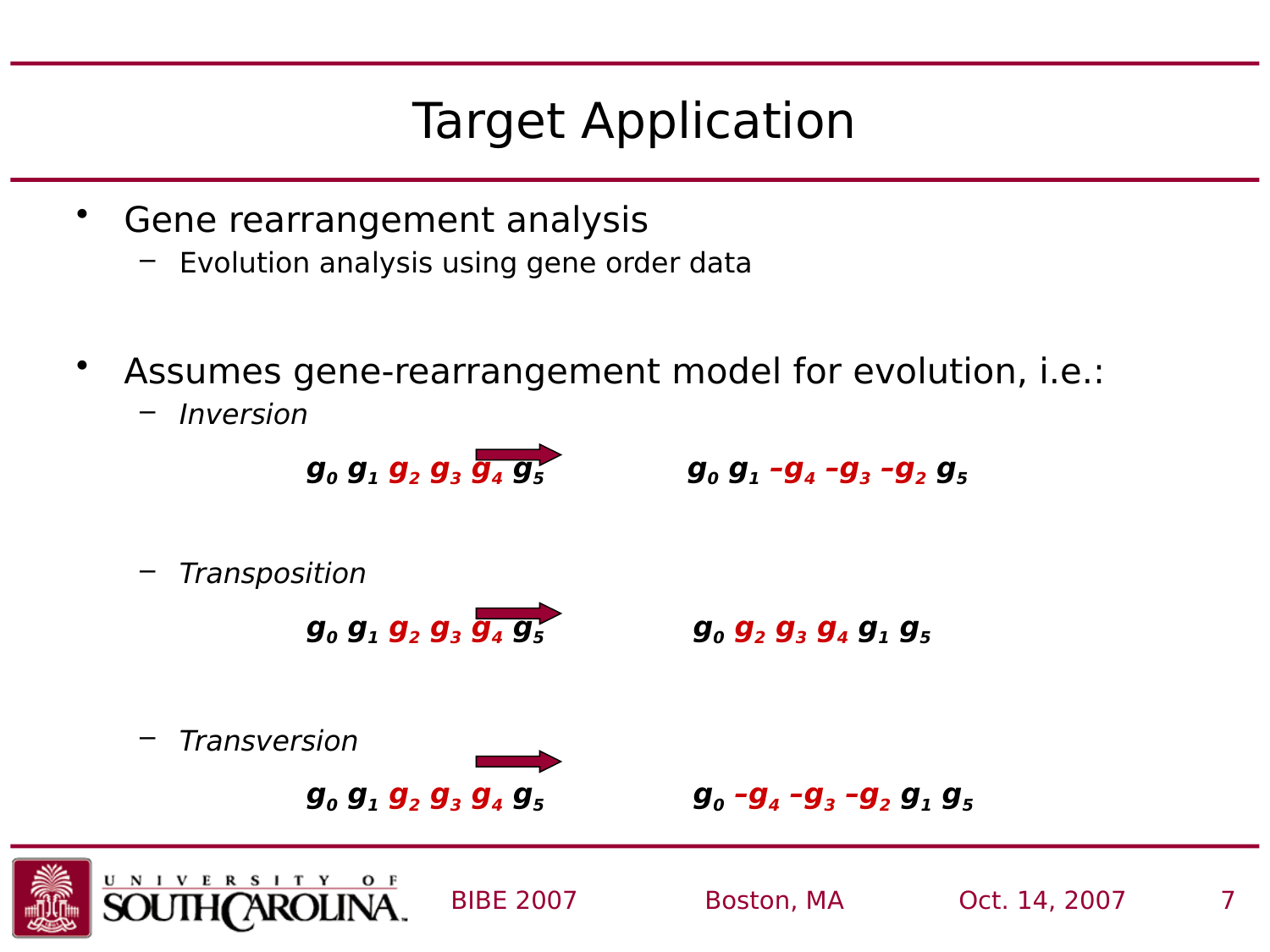

# Target Application
Gene rearrangement analysis
Evolution analysis using gene order data

Assumes gene-rearrangement model for evolution, i.e.:
Inversion
		g0 g1 g2 g3 g4 g5		g0 g1 –g4 –g3 –g2 g5

Transposition
		g0 g1 g2 g3 g4 g5		 g0 g2 g3 g4 g1 g5

Transversion
		g0 g1 g2 g3 g4 g5		 g0 –g4 –g3 –g2 g1 g5

BIBE 2007  	Boston, MA	Oct. 14, 2007	 7